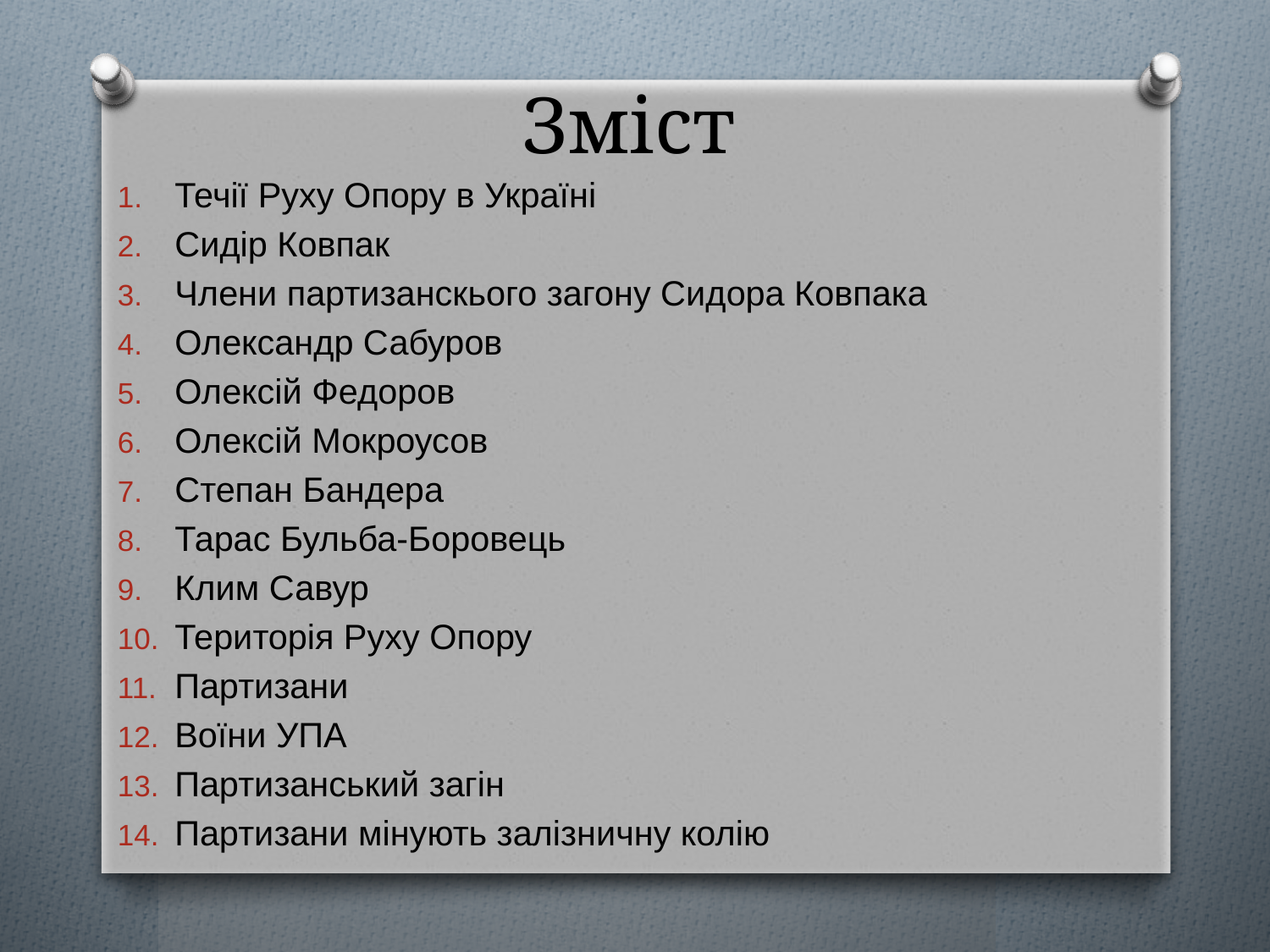

# Зміст
Течії Руху Опору в Україні
Сидір Ковпак
Члени партизанскього загону Сидора Ковпака
Олександр Сабуров
Олексій Федоров
Олексій Мокроусов
Степан Бандера
Тарас Бульба-Боровець
Клим Савур
Територія Руху Опору
Партизани
Воїни УПА
Партизанський загін
Партизани мінують залізничну колію